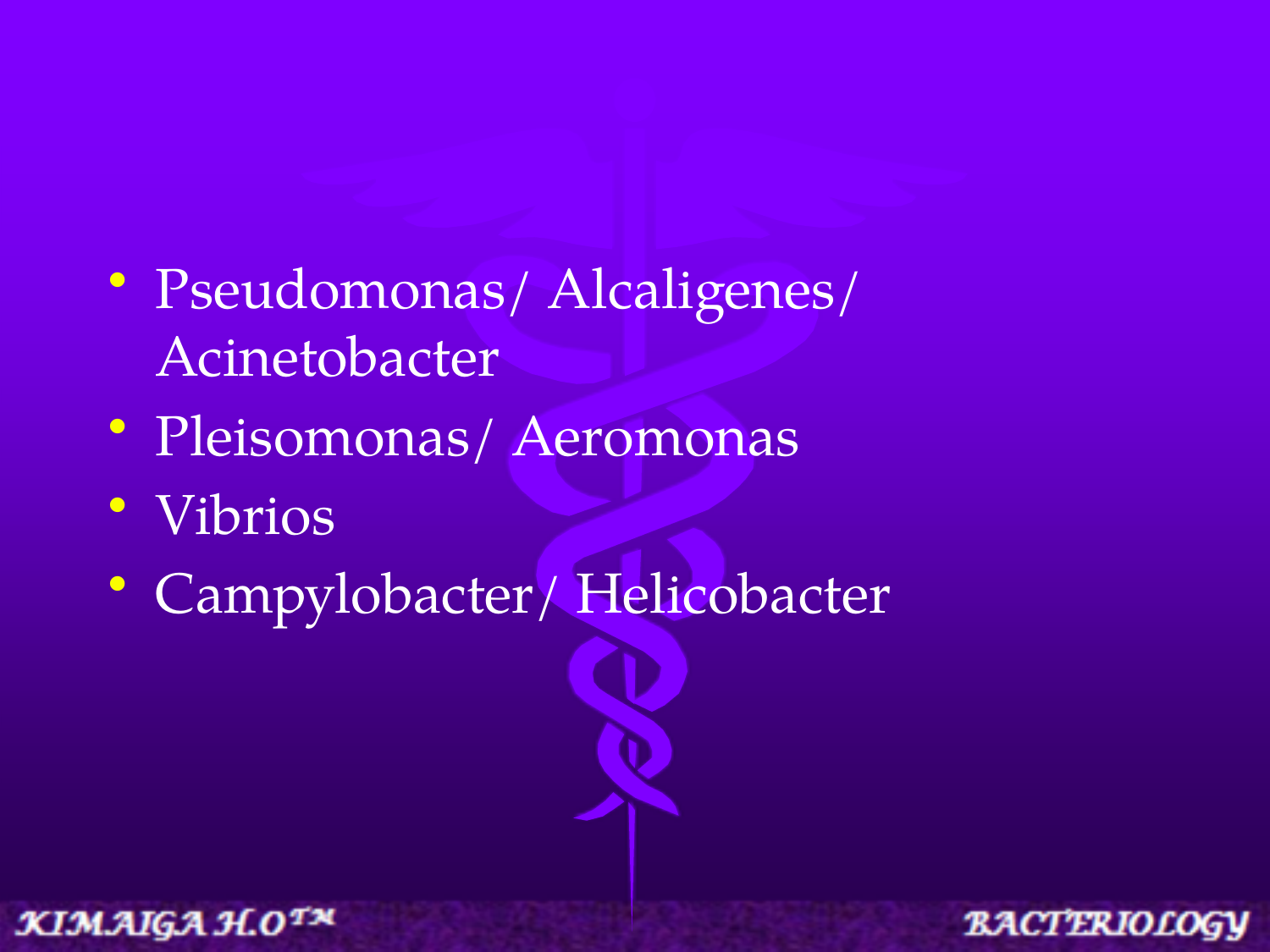

Pseudomonas/ Alcaligenes/ Acinetobacter
Pleisomonas/ Aeromonas
Vibrios
Campylobacter/ Helicobacter